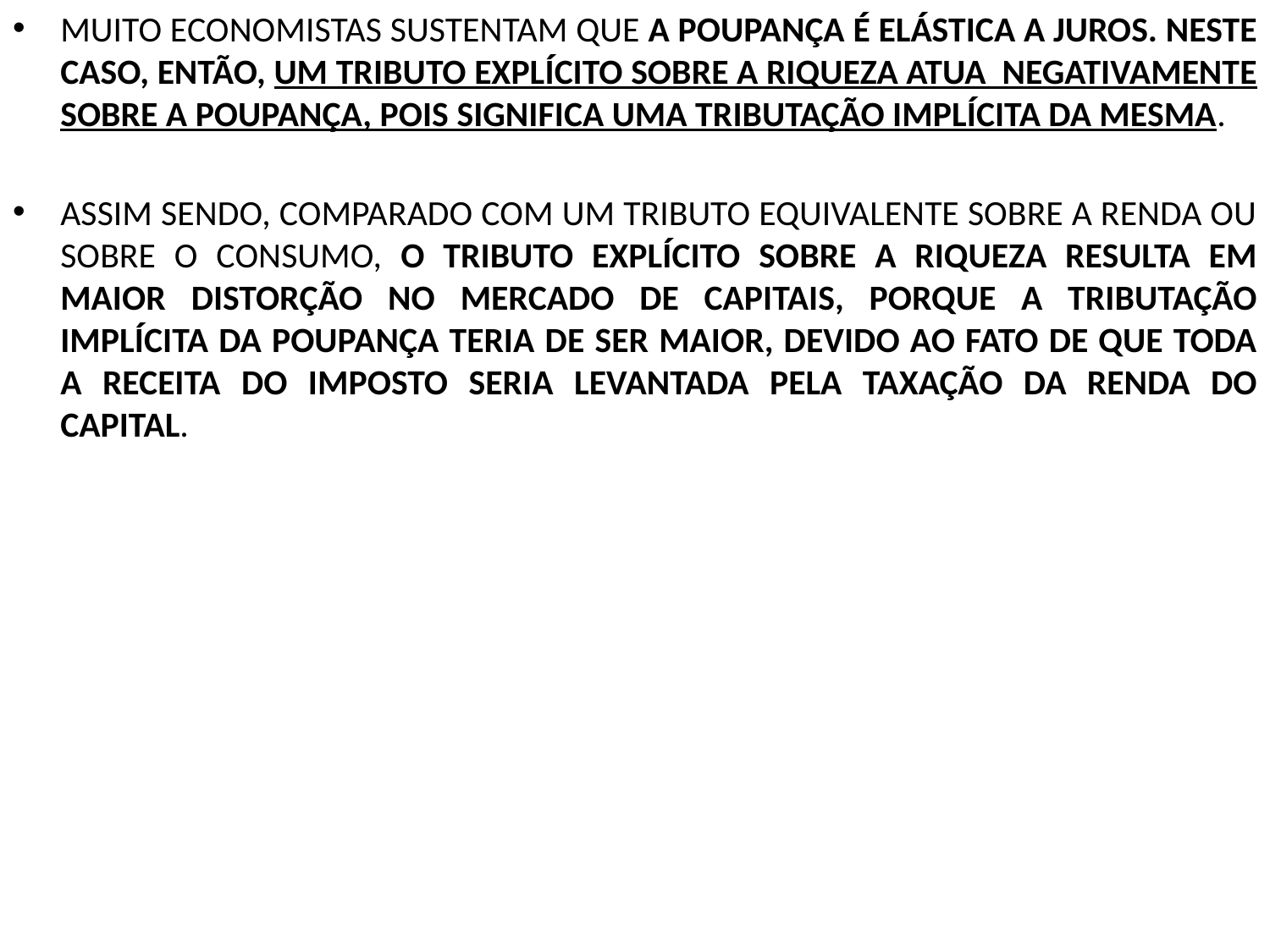

MUITO ECONOMISTAS SUSTENTAM QUE A POUPANÇA É ELÁSTICA A JUROS. NESTE CASO, ENTÃO, UM TRIBUTO EXPLÍCITO SOBRE A RIQUEZA ATUA  NEGATIVAMENTE SOBRE A POUPANÇA, POIS SIGNIFICA UMA TRIBUTAÇÃO IMPLÍCITA DA MESMA.

ASSIM SENDO, COMPARADO COM UM TRIBUTO EQUIVALENTE SOBRE A RENDA OU SOBRE O CONSUMO, O TRIBUTO EXPLÍCITO SOBRE A RIQUEZA RESULTA EM MAIOR DISTORÇÃO NO MERCADO DE CAPITAIS, PORQUE A TRIBUTAÇÃO IMPLÍCITA DA POUPANÇA TERIA DE SER MAIOR, DEVIDO AO FATO DE QUE TODA A RECEITA DO IMPOSTO SERIA LEVANTADA PELA TAXAÇÃO DA RENDA DO CAPITAL.